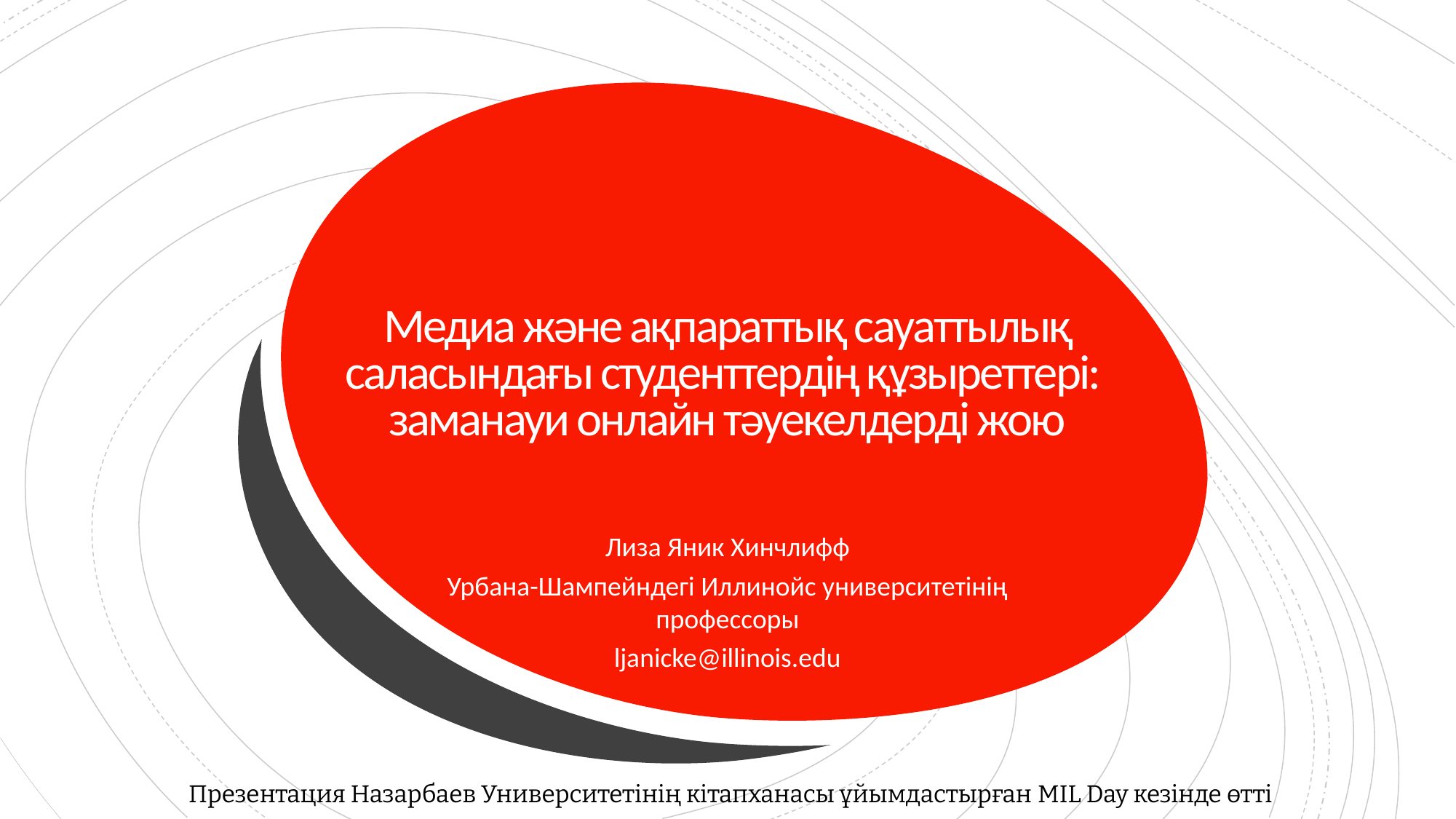

# Медиа және ақпараттық сауаттылық саласындағы студенттердің құзыреттері: заманауи онлайн тәуекелдерді жою

Лиза Яник Хинчлифф
Урбана-Шампейндегі Иллинойс университетінің профессоры
ljanicke@illinois.edu
Презентация Назарбаев Университетінің кітапханасы ұйымдастырған MIL Day кезінде өтті